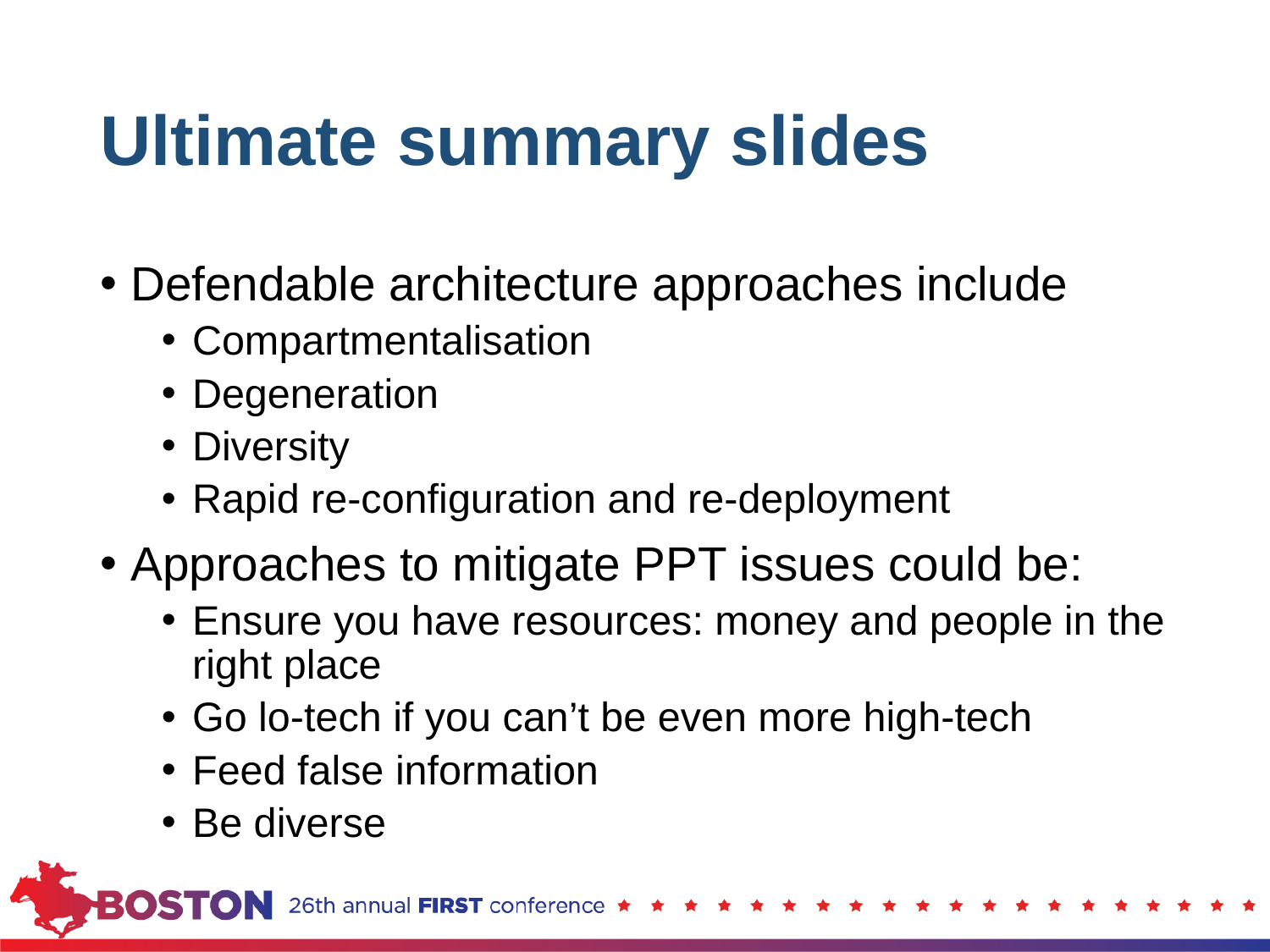

# Ultimate summary slides
Defendable architecture approaches include
Compartmentalisation
Degeneration
Diversity
Rapid re-configuration and re-deployment
Approaches to mitigate PPT issues could be:
Ensure you have resources: money and people in the right place
Go lo-tech if you can’t be even more high-tech
Feed false information
Be diverse